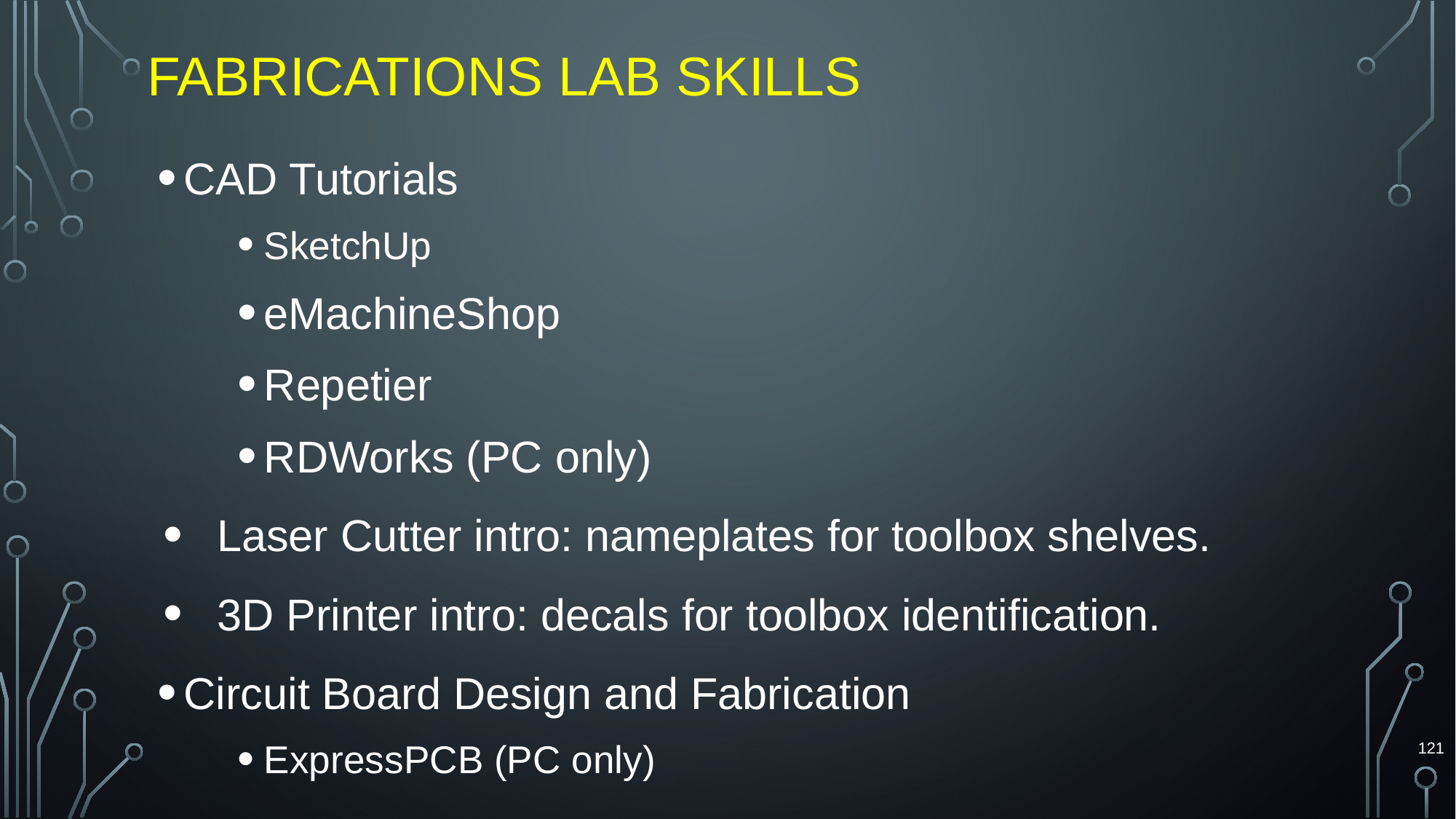

# Fabrications Lab Skills
CAD Tutorials
SketchUp
eMachineShop
Repetier
RDWorks (PC only)
Laser Cutter intro: nameplates for toolbox shelves.
3D Printer intro: decals for toolbox identification.
Circuit Board Design and Fabrication
ExpressPCB (PC only)
121